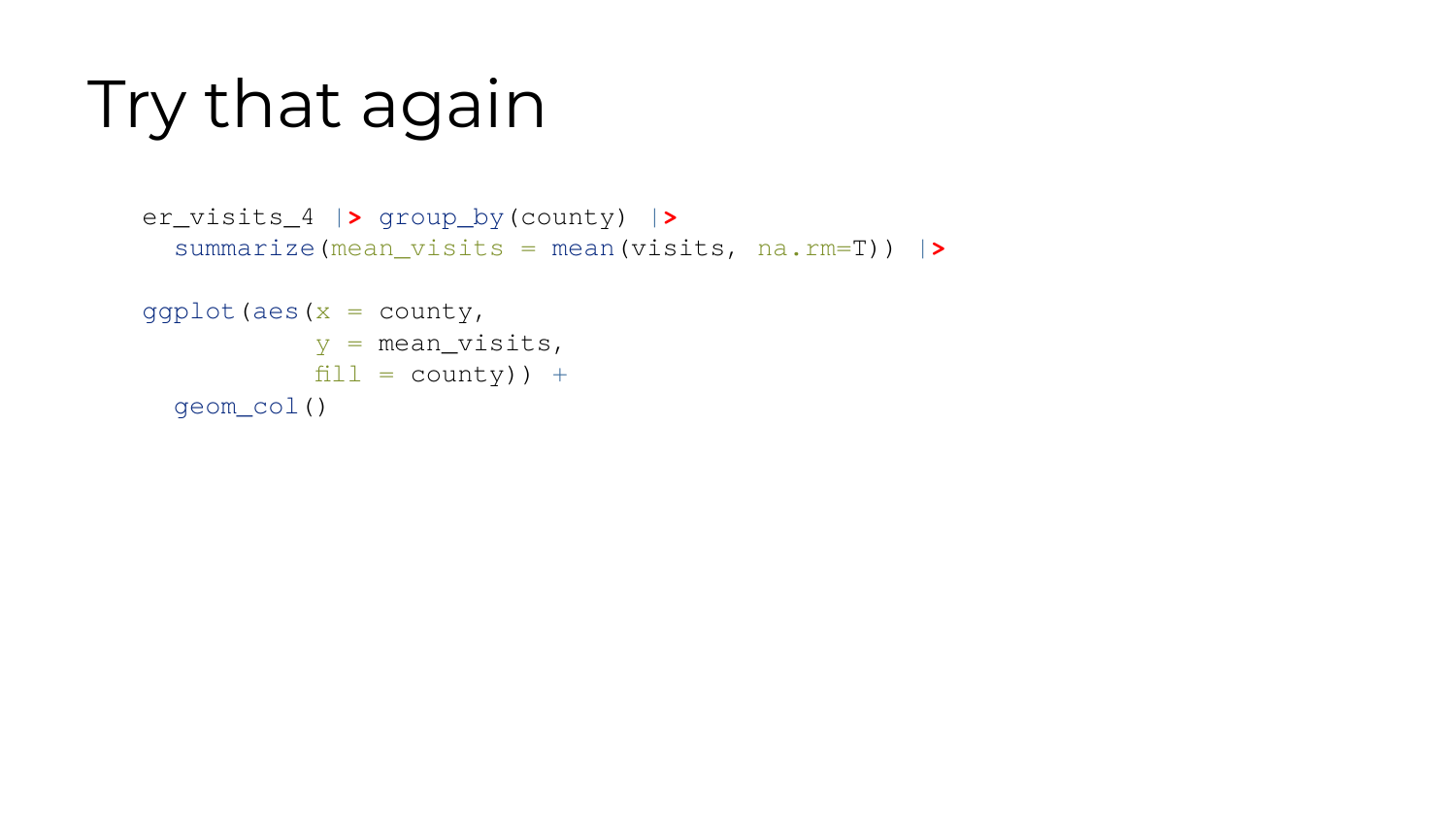

# Try that again
er_visits_4 |> group_by(county) |>
  summarize(mean_visits = mean(visits, na.rm=T)) |>
ggplot(aes(x = county,
           y = mean_visits,
           fill = county)) +
  geom_col()